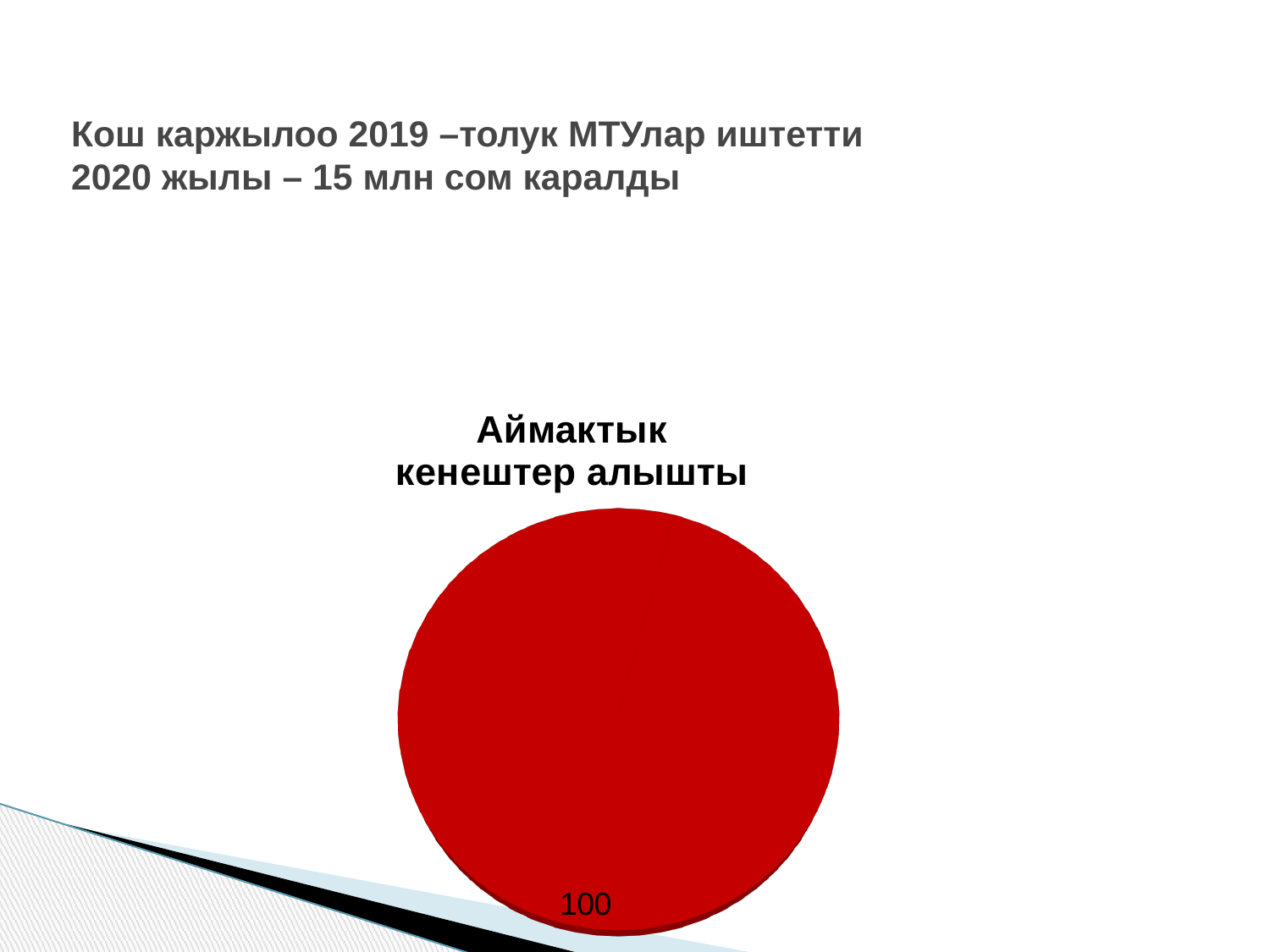

# Кош каржылоо 2019 –толук МТУлар иштетти 2020 жылы – 15 млн сом каралды

[unsupported chart]